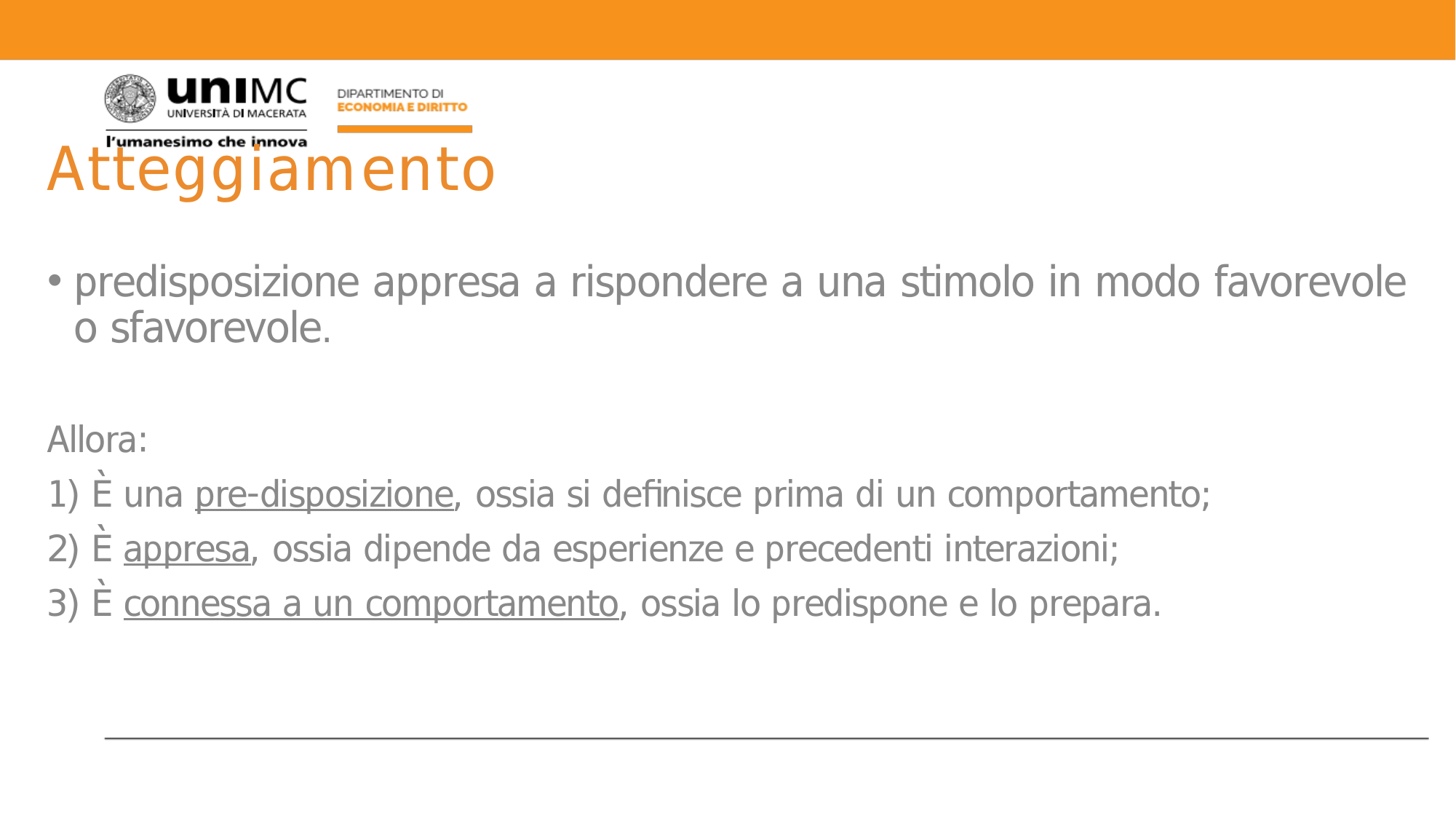

# Atteggiamento
predisposizione appresa a rispondere a una stimolo in modo favorevole o sfavorevole.

Allora:
1) È una pre-disposizione, ossia si definisce prima di un comportamento;
2) È appresa, ossia dipende da esperienze e precedenti interazioni;
3) È connessa a un comportamento, ossia lo predispone e lo prepara.